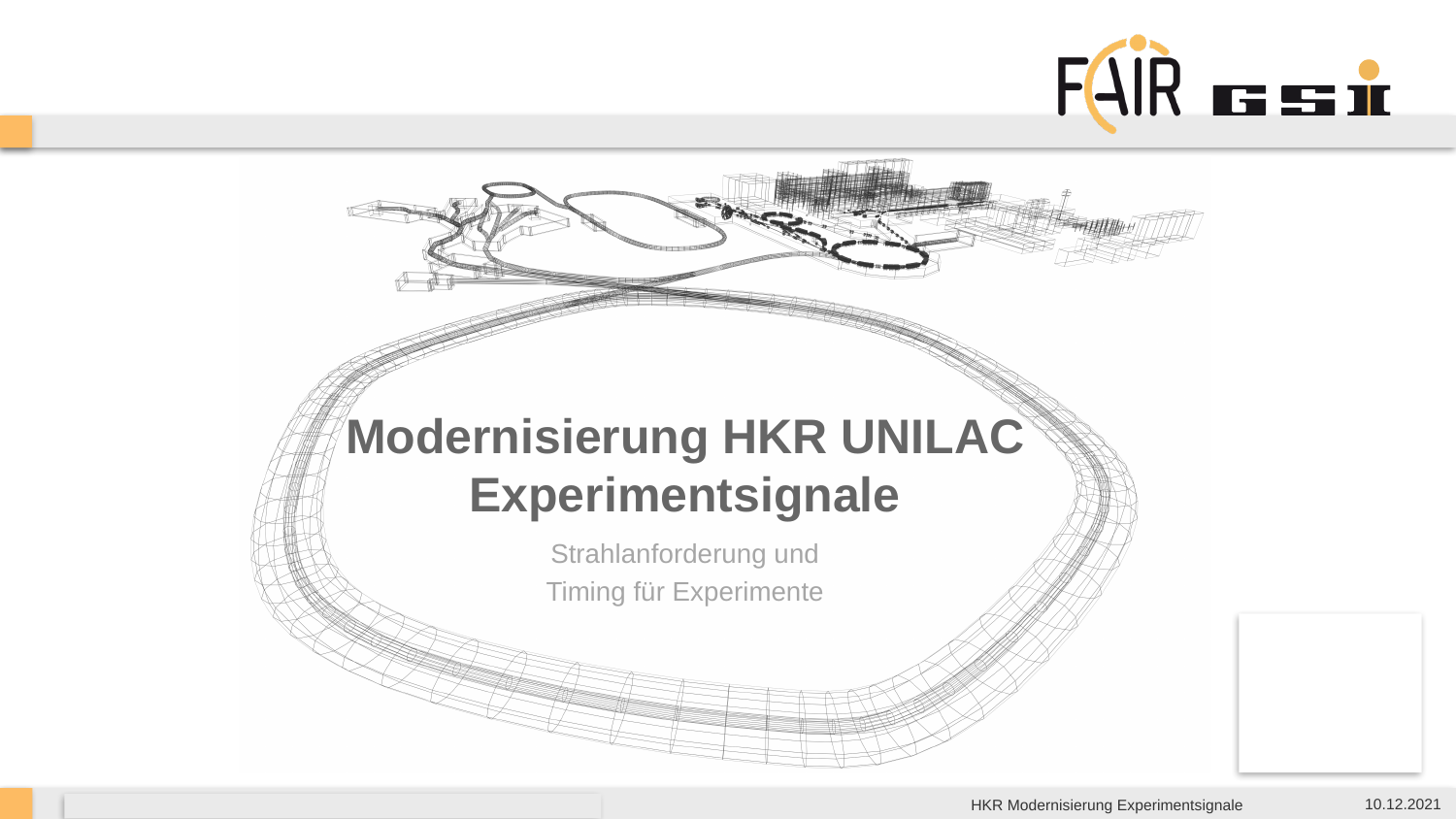

# Modernisierung HKR UNILAC Experimentsignale
Strahlanforderung und
Timing für Experimente
10.12.2021
HKR Modernisierung Experimentsignale